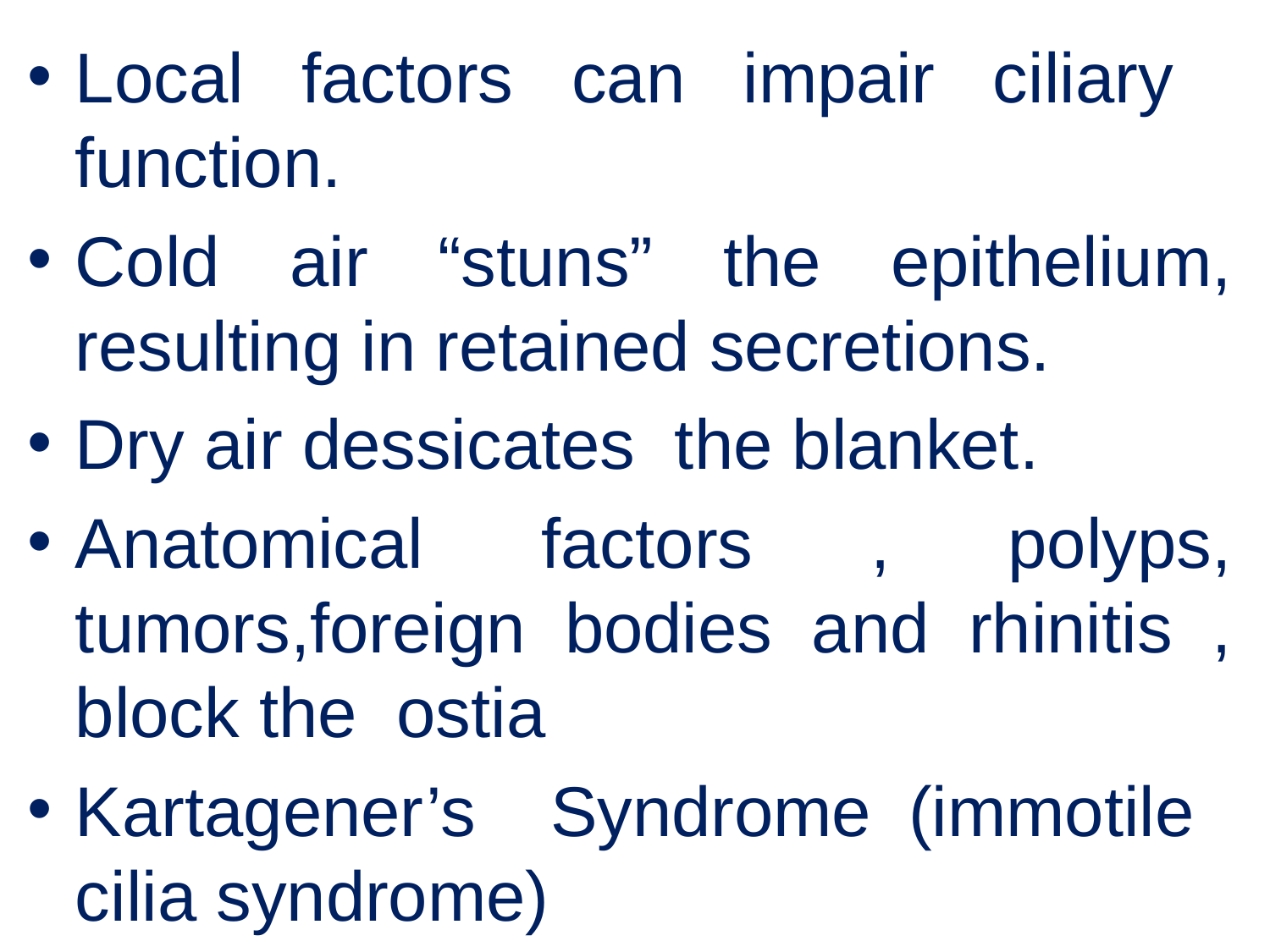

Local factors can impair ciliary  function.
Cold air “stuns” the epithelium, resulting in retained secretions.
Dry air dessicates  the blanket.
Anatomical factors , polyps, tumors,foreign bodies and rhinitis , block the  ostia
Kartagener’s  Syndrome (immotile  cilia syndrome)